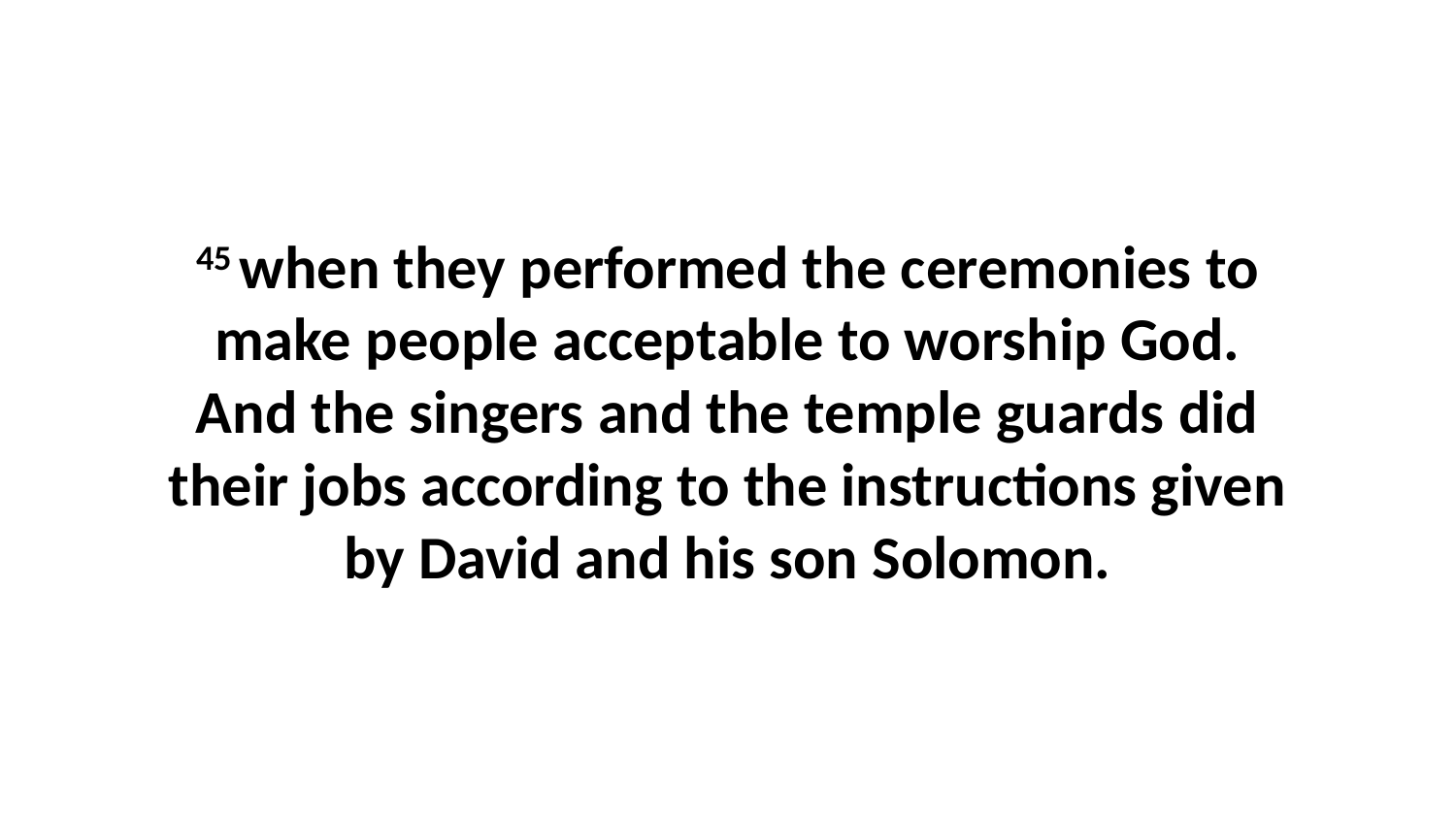

45 when they performed the ceremonies to make people acceptable to worship God. And the singers and the temple guards did their jobs according to the instructions given by David and his son Solomon.